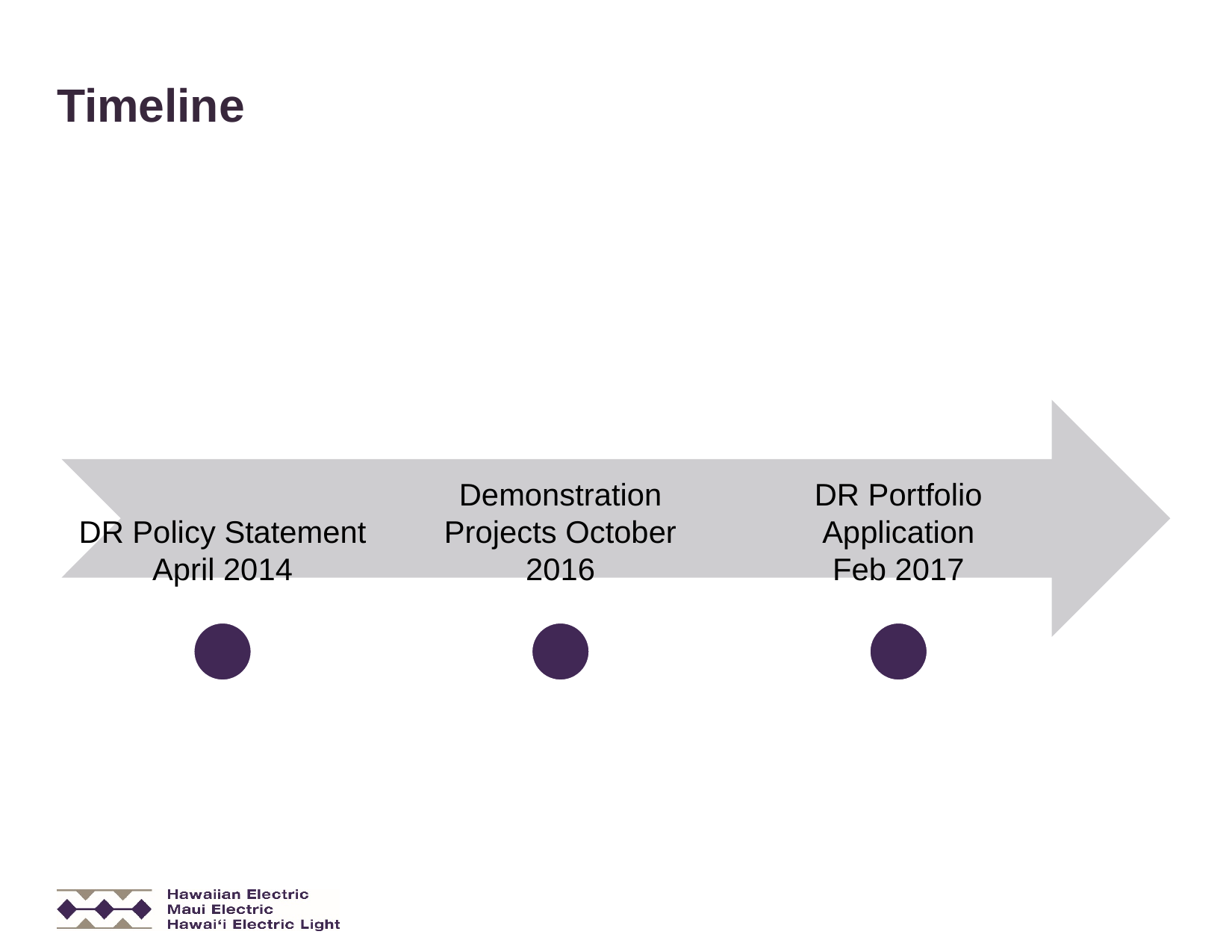

# Timeline
DR Policy Statement
April 2014
DR Portfolio Application
Feb 2017
Demonstration Projects October 2016